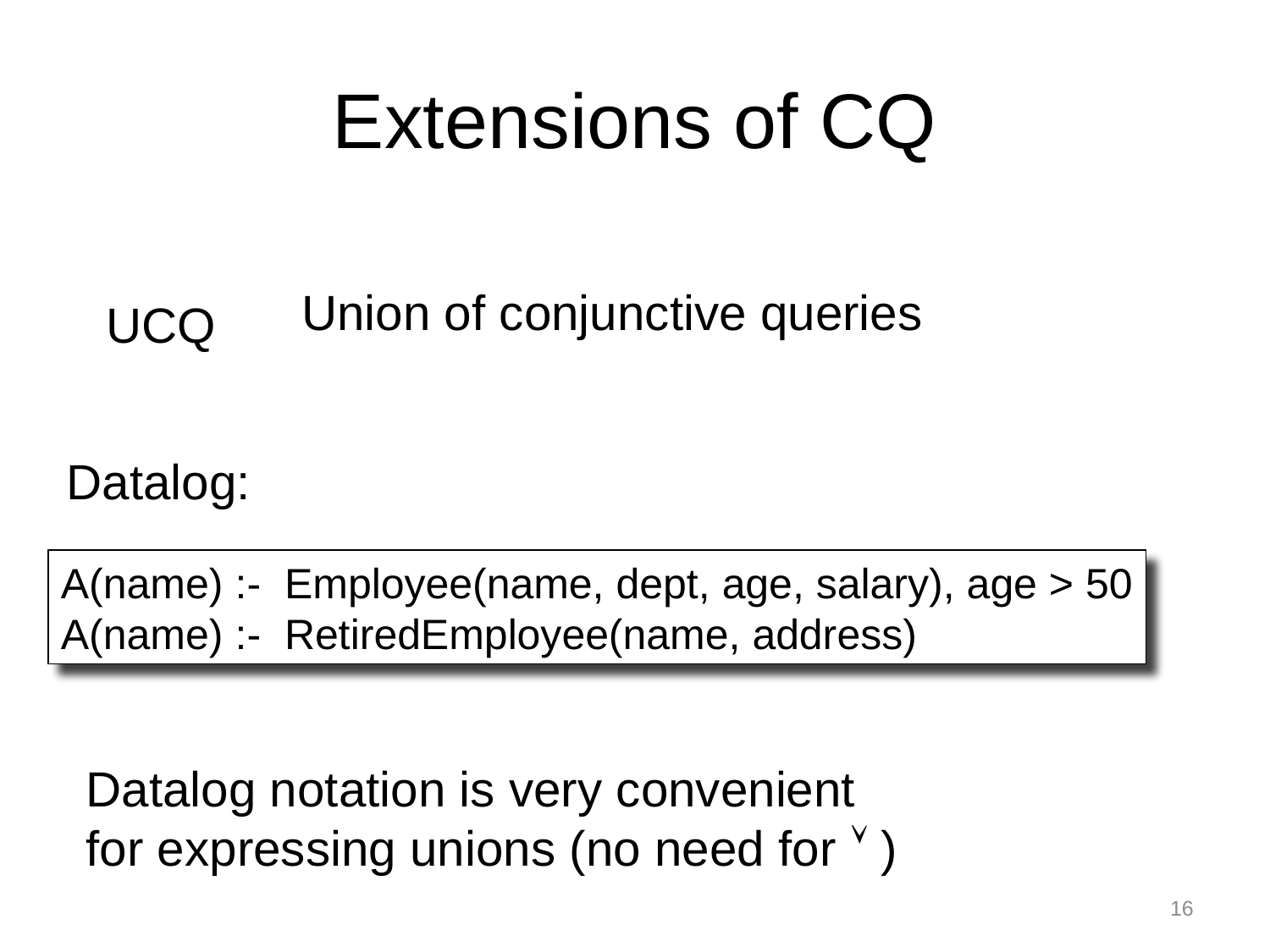

# Extensions of CQ
Union of conjunctive queries
UCQ
Datalog:
A(name) :-  Employee(name, dept, age, salary), age > 50
A(name) :-  RetiredEmployee(name, address)
Datalog notation is very convenient
for expressing unions (no need for ∨ )
16